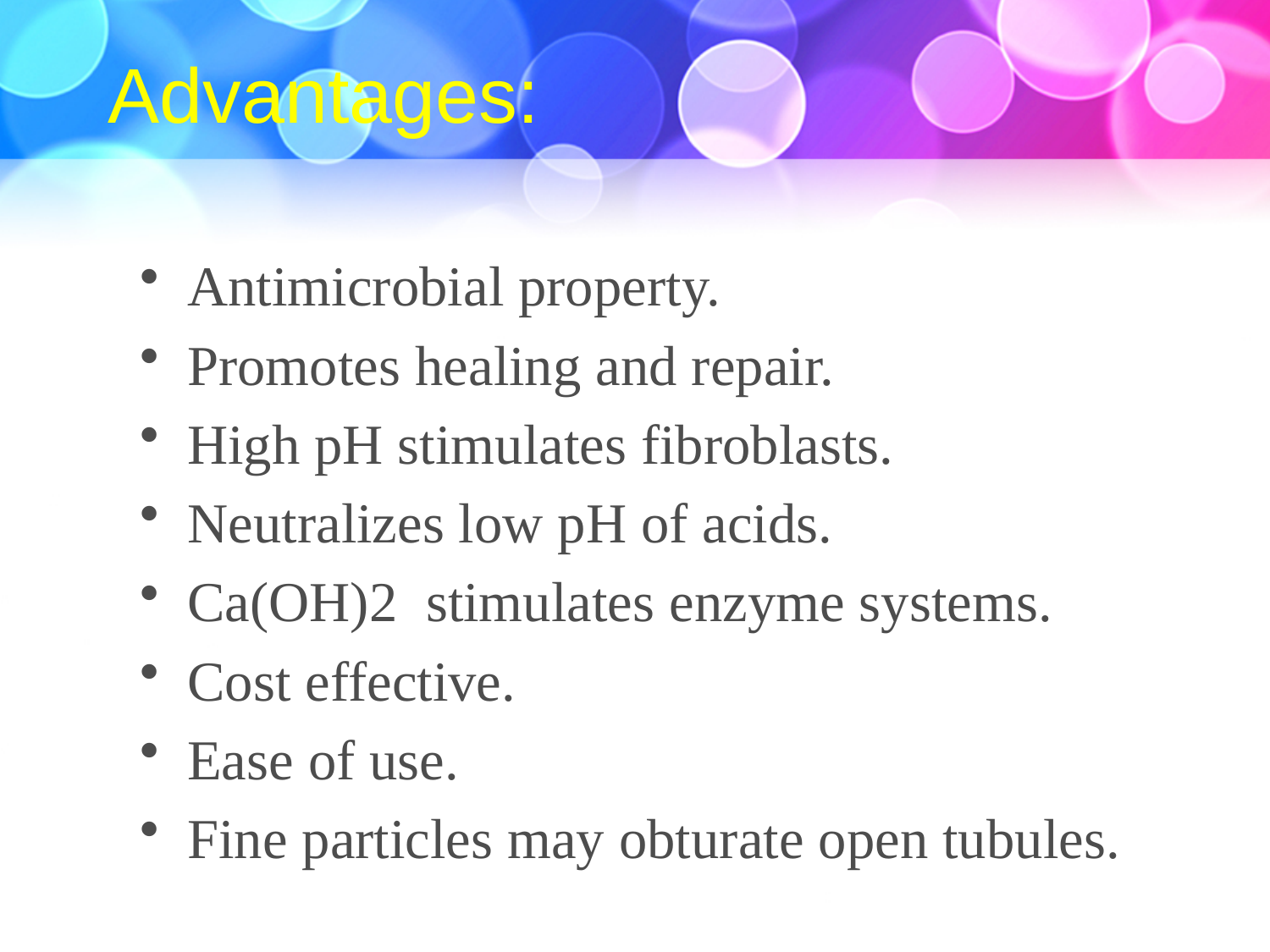

# Advantages:
Antimicrobial property.
Promotes healing and repair.
High pH stimulates fibroblasts.
Neutralizes low pH of acids.
Ca(OH)2  stimulates enzyme systems.
Cost effective.
Ease of use.
Fine particles may obturate open tubules.